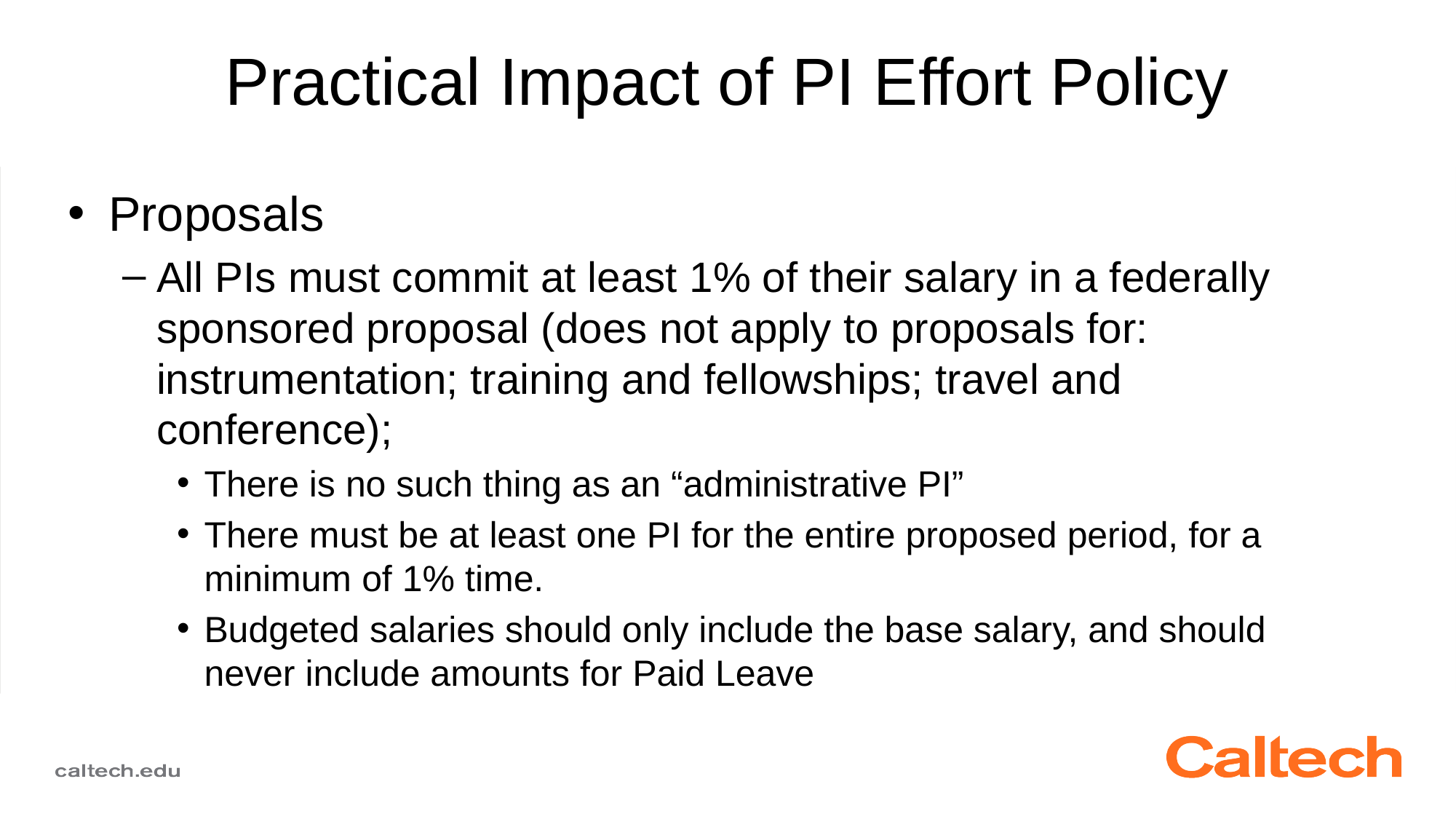

# Practical Impact of PI Effort Policy
Proposals
All PIs must commit at least 1% of their salary in a federally sponsored proposal (does not apply to proposals for: instrumentation; training and fellowships; travel and conference);
There is no such thing as an “administrative PI”
There must be at least one PI for the entire proposed period, for a minimum of 1% time.
Budgeted salaries should only include the base salary, and should never include amounts for Paid Leave